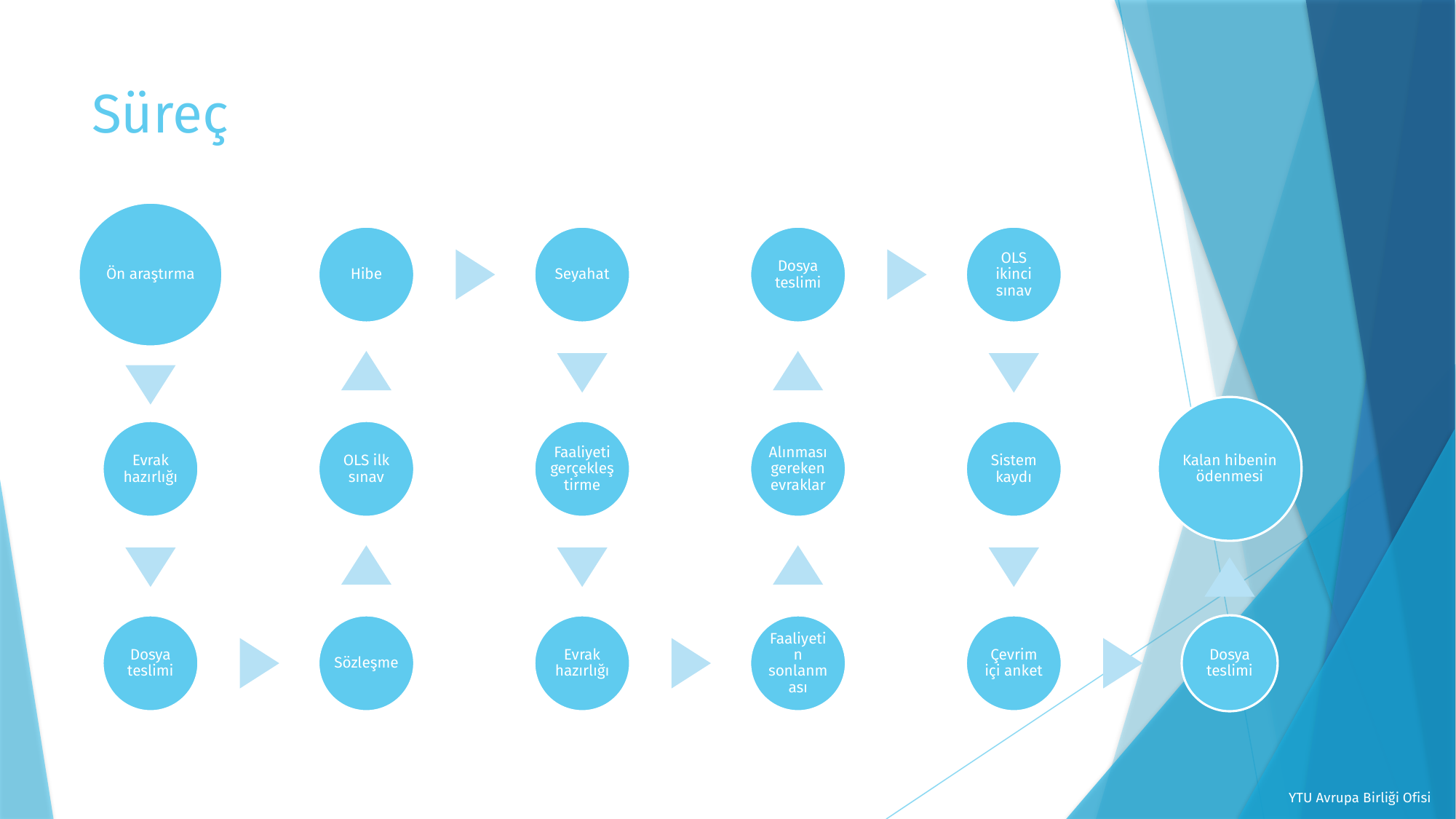

# Süreç
Ön araştırma
Evrak hazırlığı
Dosya teslimi
Sözleşme
OLS ilk sınav
Hibe
Seyahat
Faaliyeti gerçekleştirme
Evrak hazırlığı
Faaliyetin sonlanması
Alınması gereken evraklar
Dosya teslimi
OLS ikinci sınav
Sistem kaydı
Çevrim içi anket
Dosya teslimi
Kalan hibenin ödenmesi
YTU Avrupa Birliği Ofisi